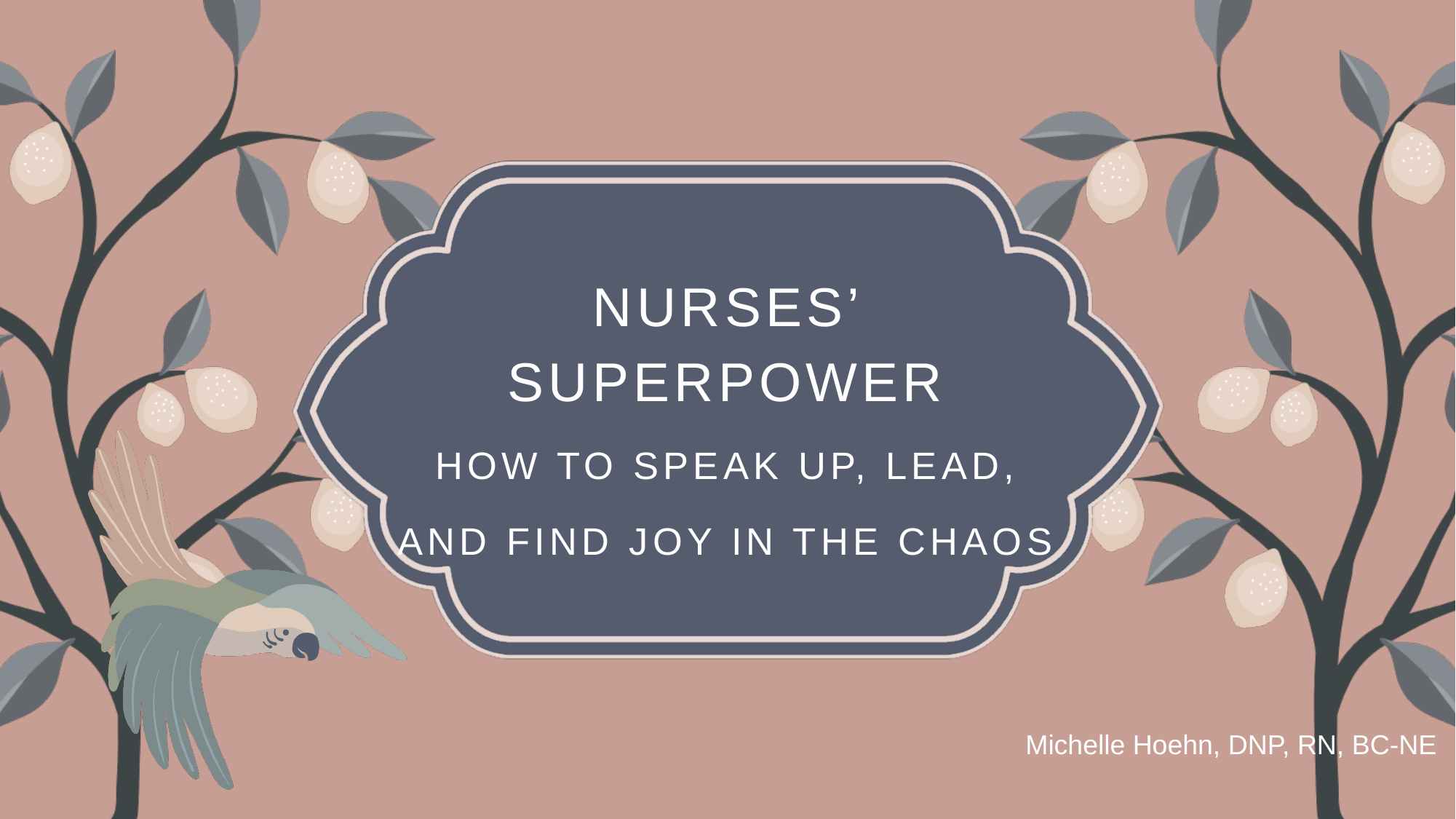

# Nurses’ Superpower How to speak up, lead, and Find Joy in the Chaos
Michelle Hoehn, DNP, RN, BC-NE